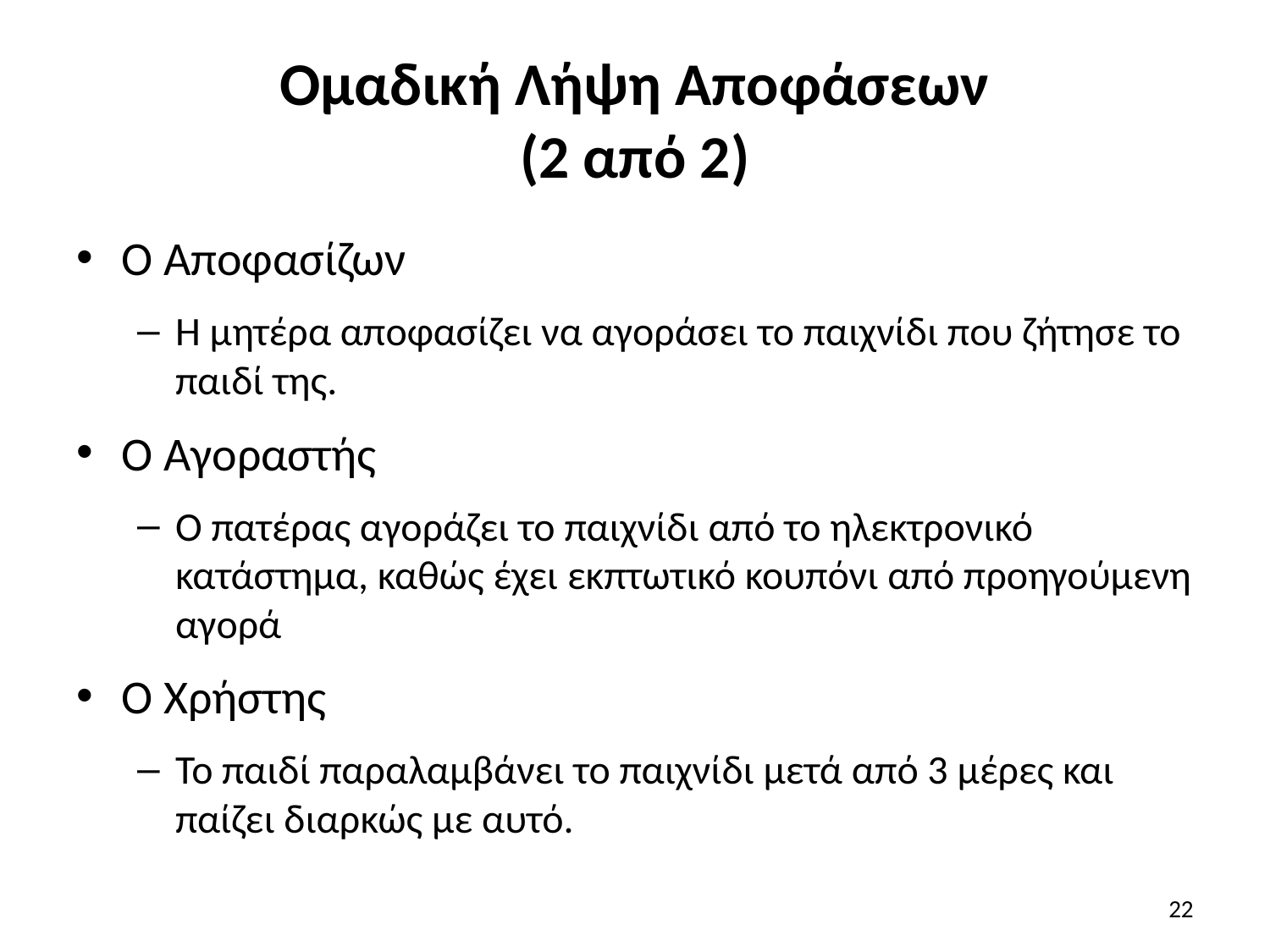

# Ομαδική Λήψη Αποφάσεων (2 από 2)
Ο Αποφασίζων
Η μητέρα αποφασίζει να αγοράσει το παιχνίδι που ζήτησε το παιδί της.
Ο Αγοραστής
Ο πατέρας αγοράζει το παιχνίδι από το ηλεκτρονικό κατάστημα, καθώς έχει εκπτωτικό κουπόνι από προηγούμενη αγορά
Ο Χρήστης
Το παιδί παραλαμβάνει το παιχνίδι μετά από 3 μέρες και παίζει διαρκώς με αυτό.

22